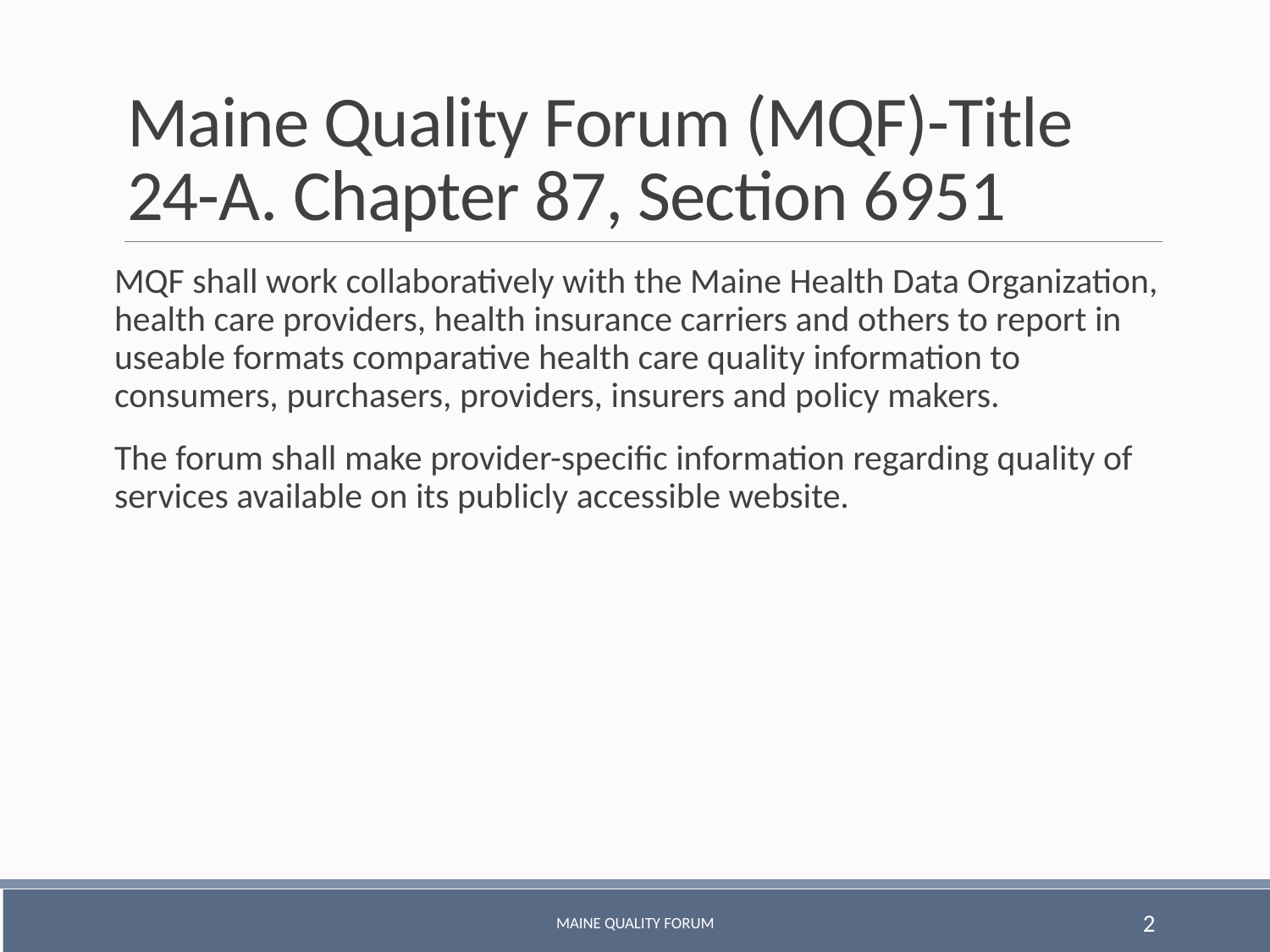

# Maine Quality Forum (MQF)-Title 24-A. Chapter 87, Section 6951
MQF shall work collaboratively with the Maine Health Data Organization, health care providers, health insurance carriers and others to report in useable formats comparative health care quality information to consumers, purchasers, providers, insurers and policy makers.
The forum shall make provider-specific information regarding quality of services available on its publicly accessible website.
Maine Quality Forum
2